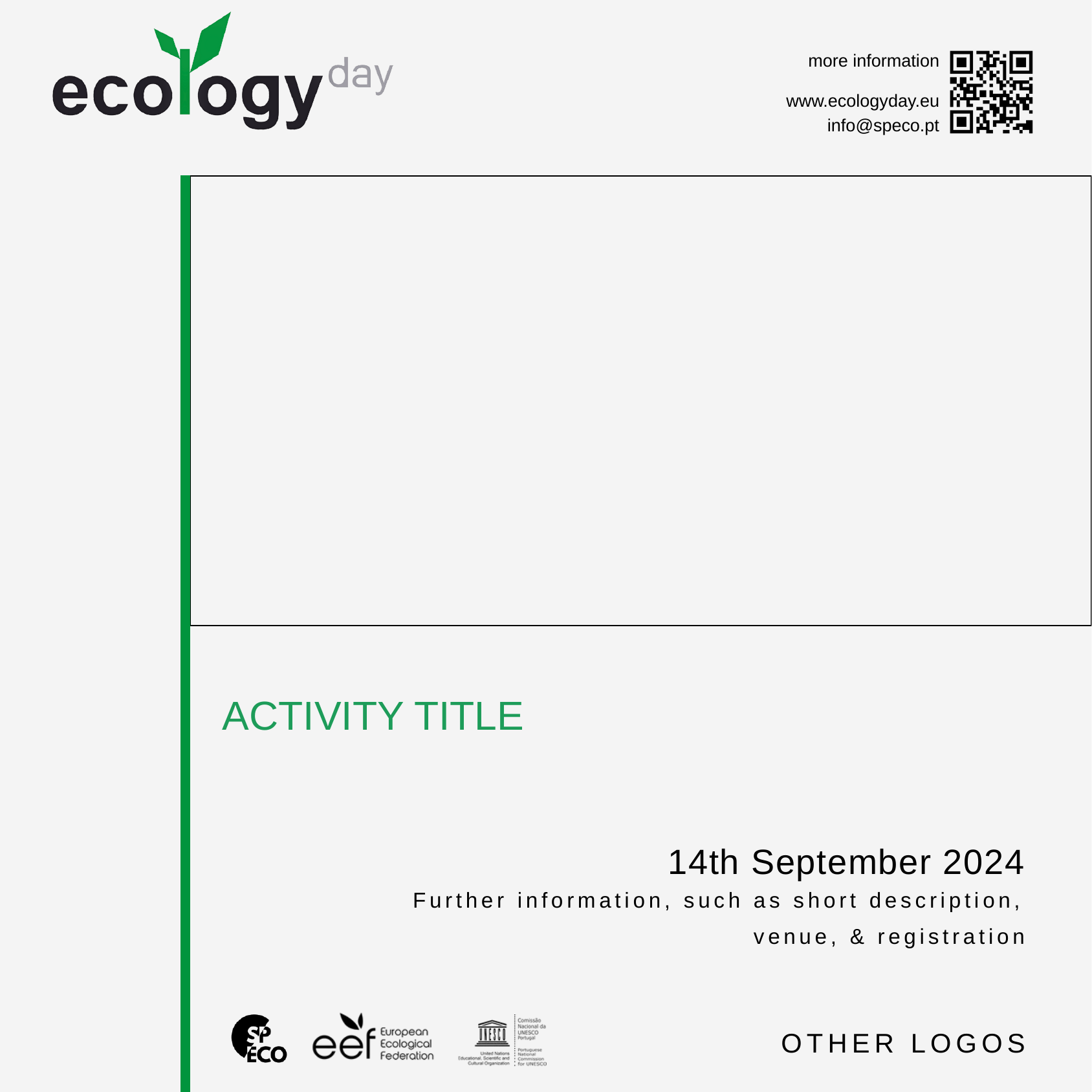

more information
www.ecologyday.eu
info@speco.pt

ACTIVITY TITLE
14th September 2024
Further information, such as short description, venue, & registration

OTHER LOGOS